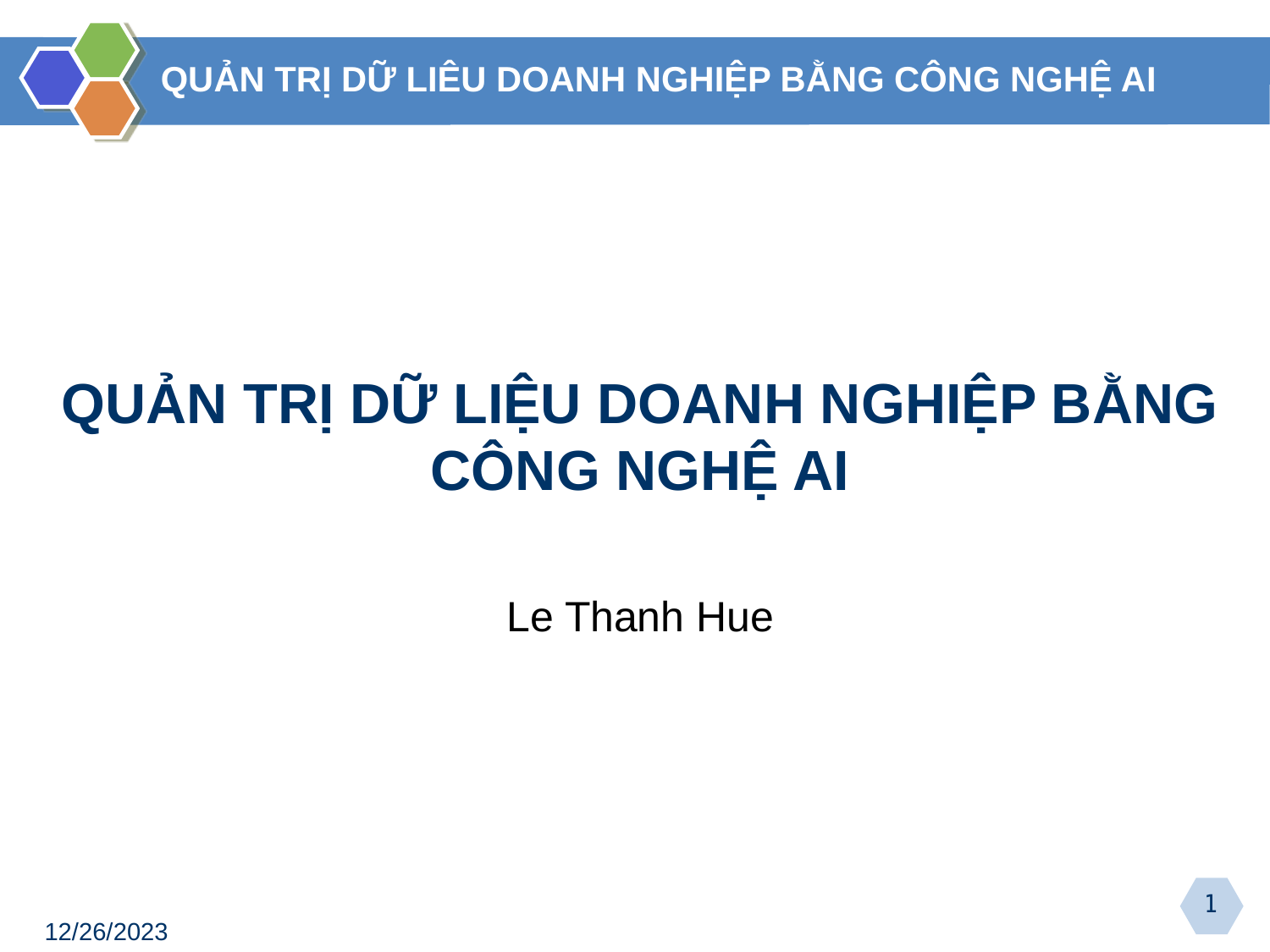

QUẢN TRỊ DỮ LIÊU DOANH NGHIỆP BẰNG CÔNG NGHỆ AI

QUẢN TRỊ DỮ LIỆU DOANH NGHIỆP BẰNG CÔNG NGHỆ AI

Le Thanh Hue

12/26/2023